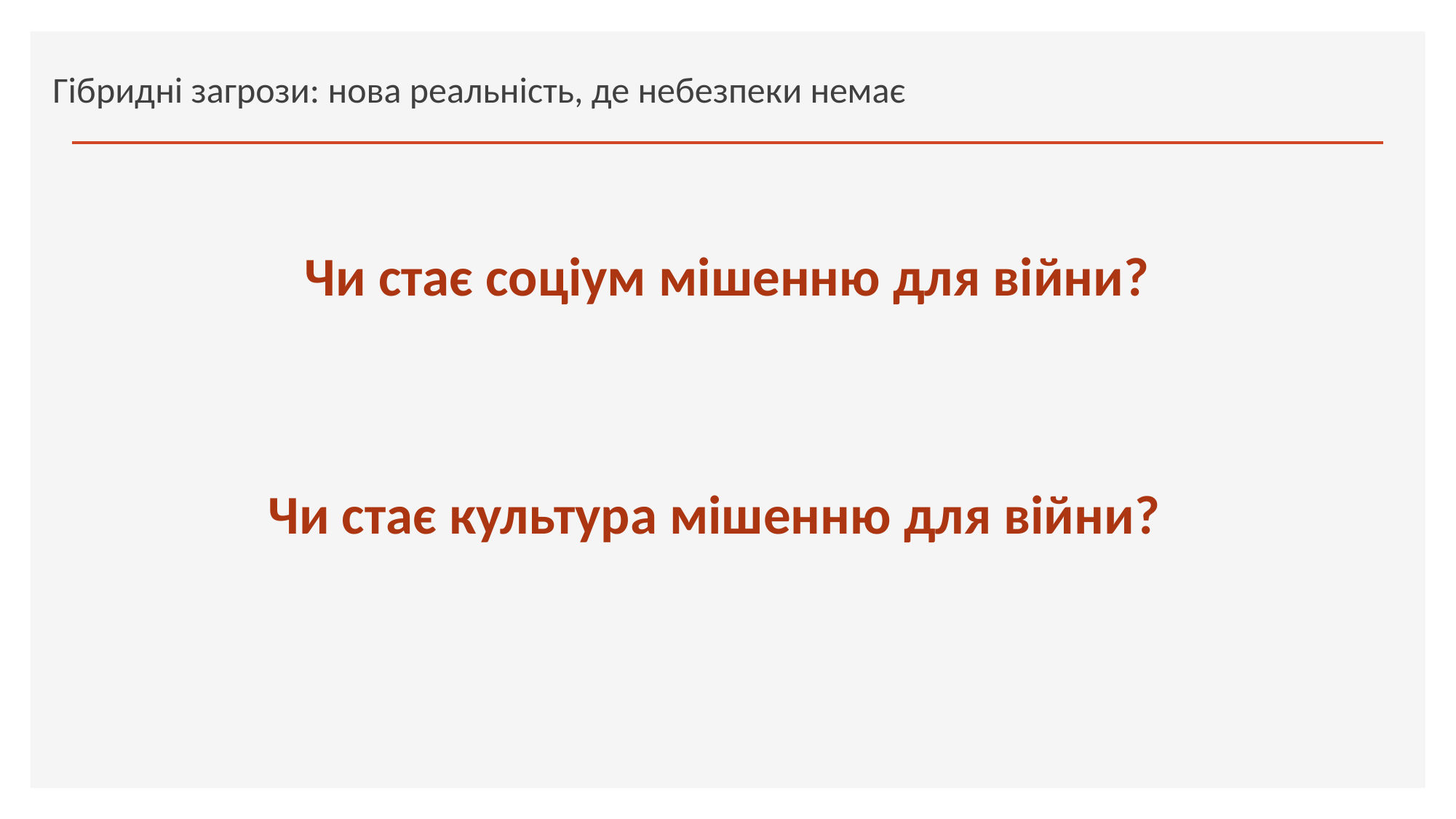

Гібридні загрози: нова реальність, де небезпеки немає
Чи стає соціум мішенню для війни?
Чи стає культура мішенню для війни?